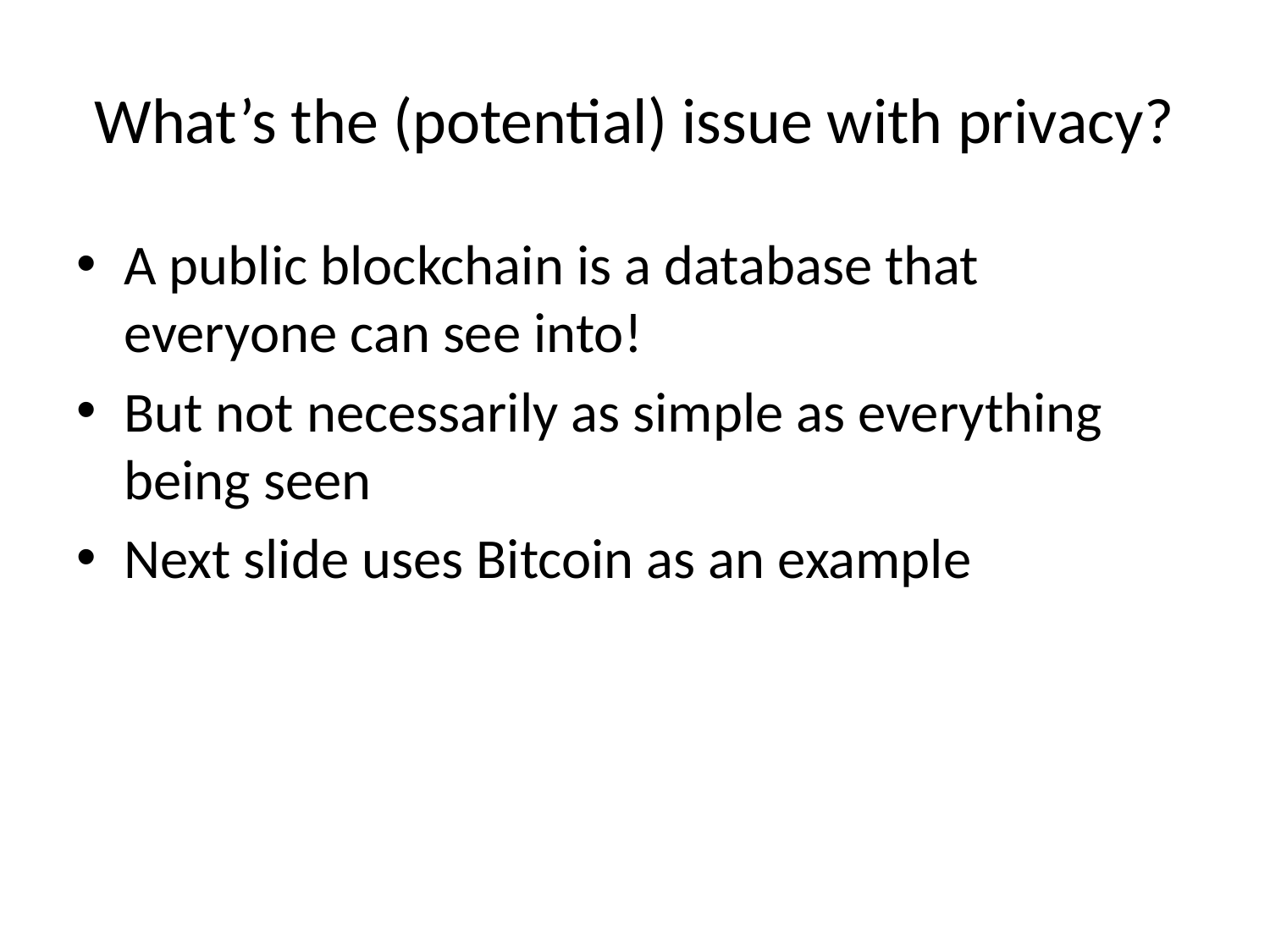

# What’s the (potential) issue with privacy?
A public blockchain is a database that everyone can see into!
But not necessarily as simple as everything being seen
Next slide uses Bitcoin as an example